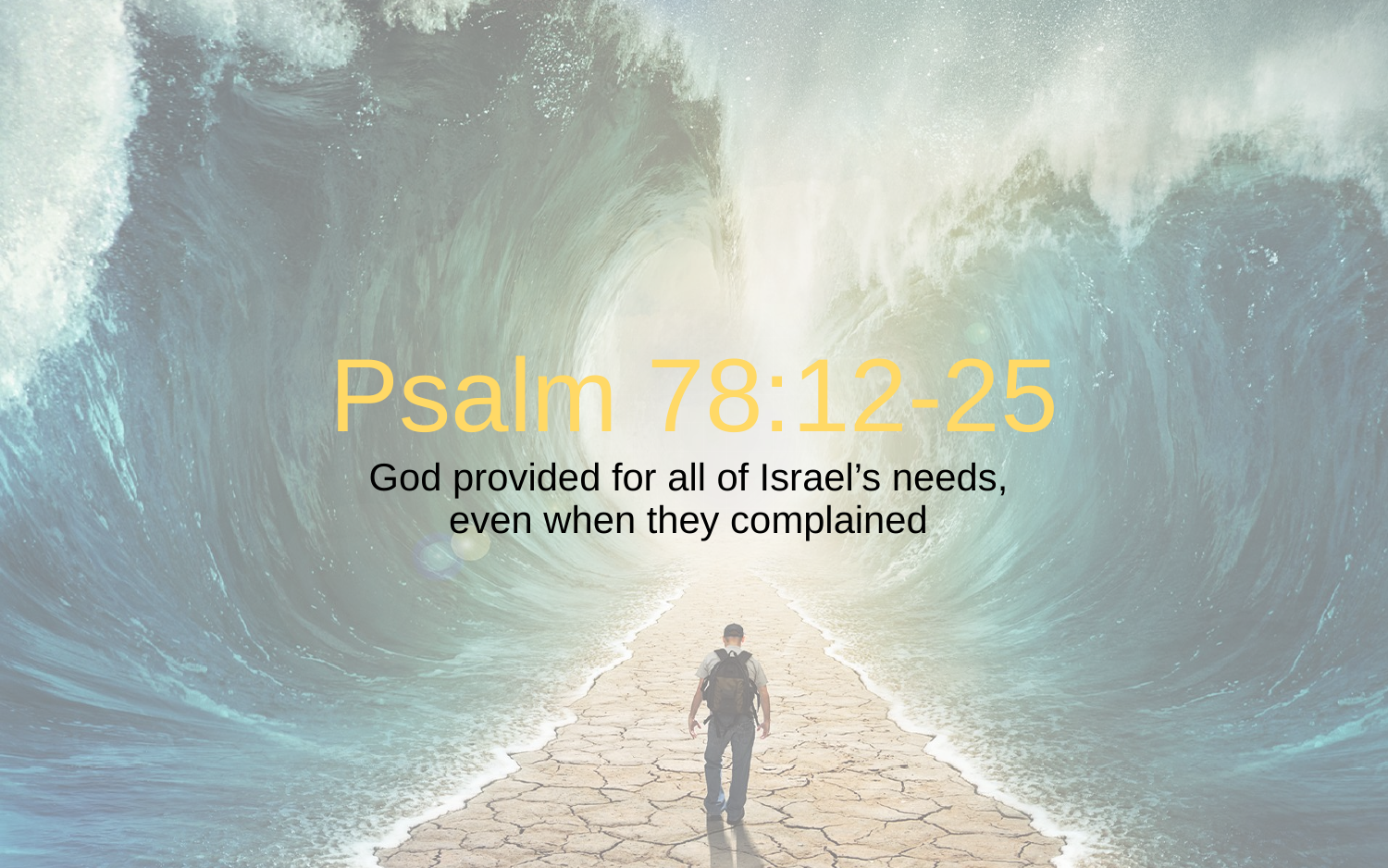

# Psalm 78:12-25
God provided for all of Israel’s needs,
even when they complained